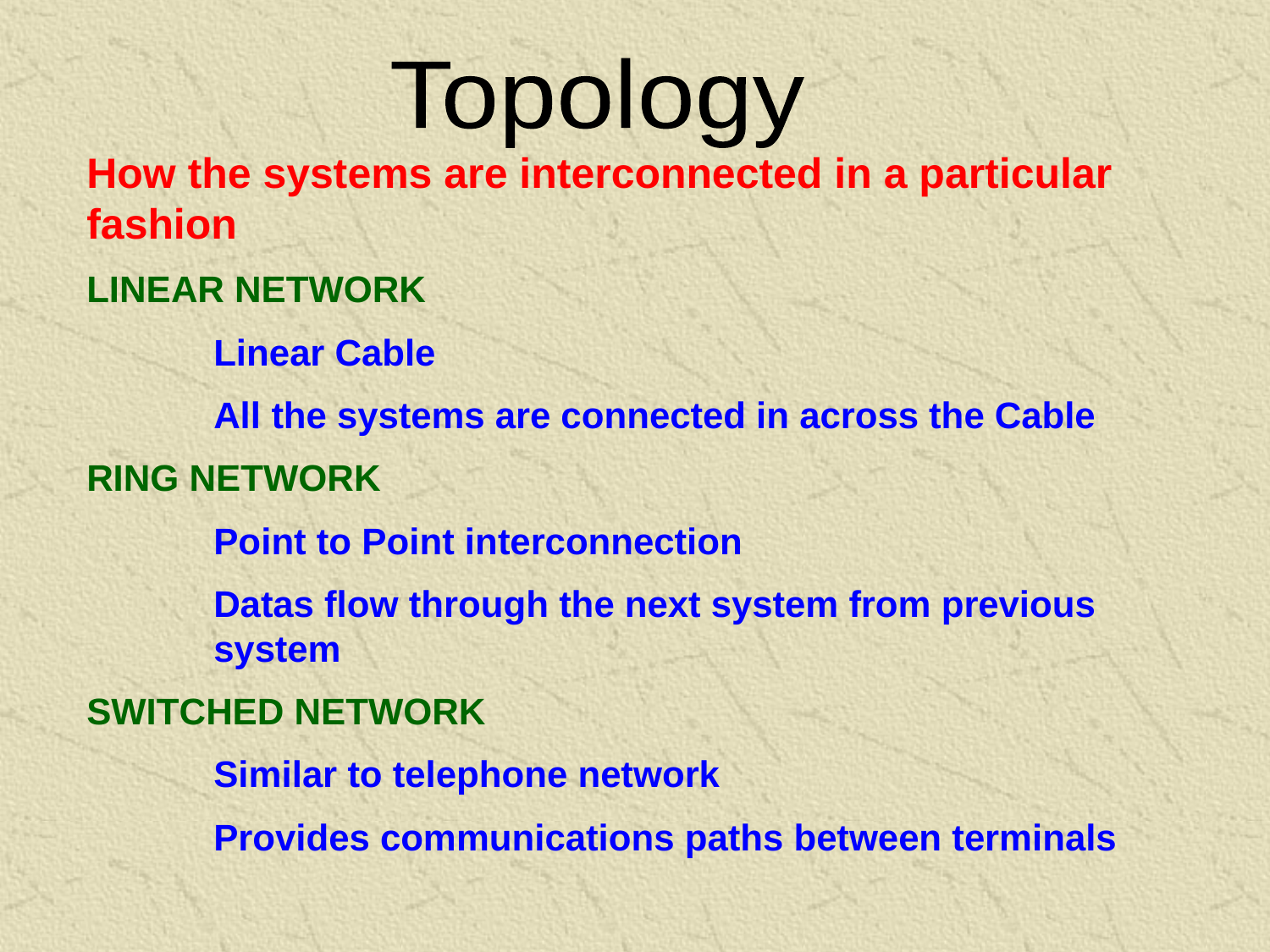

Topology
How the systems are interconnected in a particular fashion
LINEAR NETWORK
	Linear Cable
	All the systems are connected in across the Cable
RING NETWORK
	Point to Point interconnection
	Datas flow through the next system from previous 	system
SWITCHED NETWORK
	Similar to telephone network
	Provides communications paths between terminals